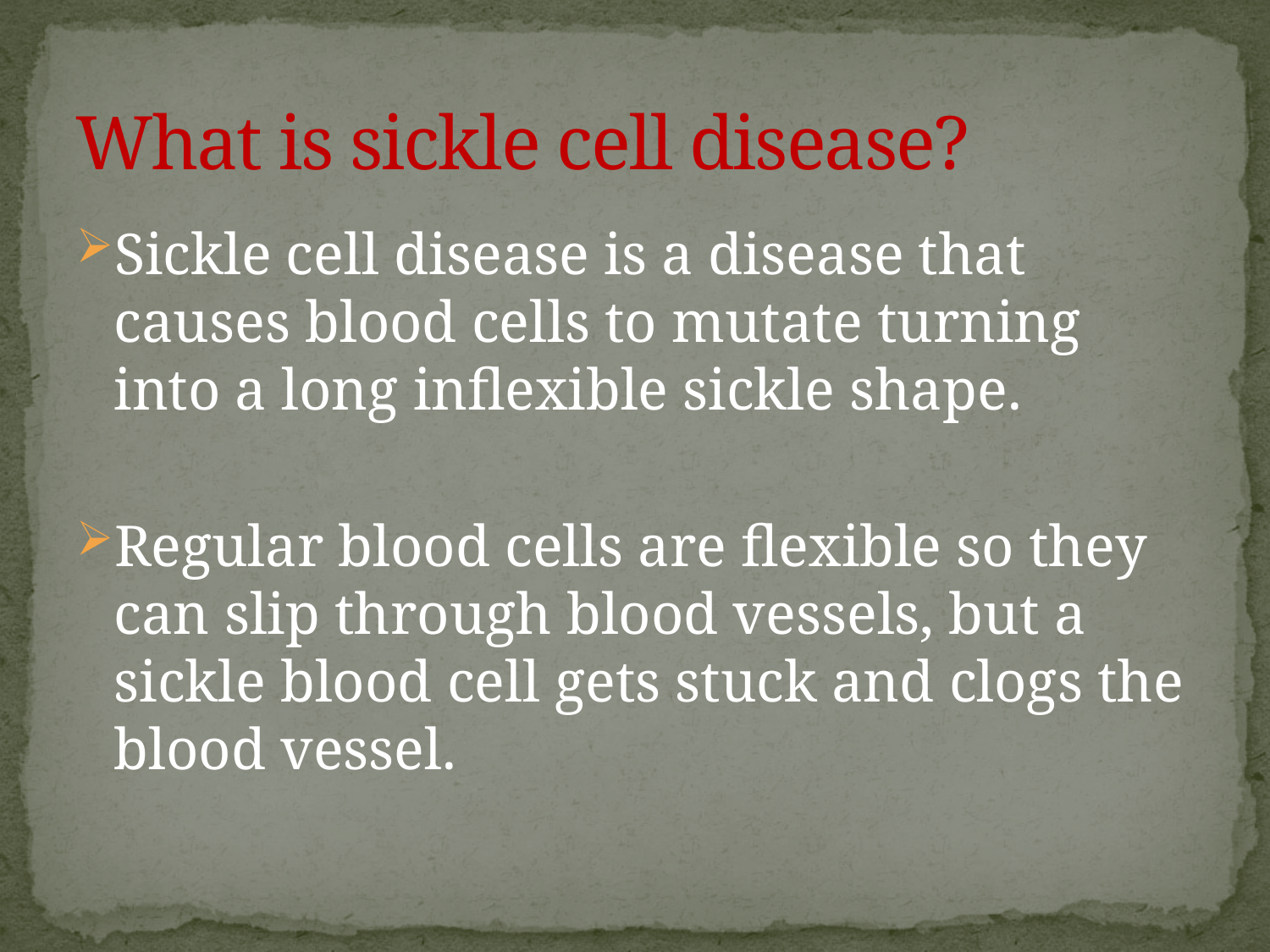

# What is sickle cell disease?
Sickle cell disease is a disease that causes blood cells to mutate turning into a long inflexible sickle shape.

Regular blood cells are flexible so they can slip through blood vessels, but a sickle blood cell gets stuck and clogs the blood vessel.